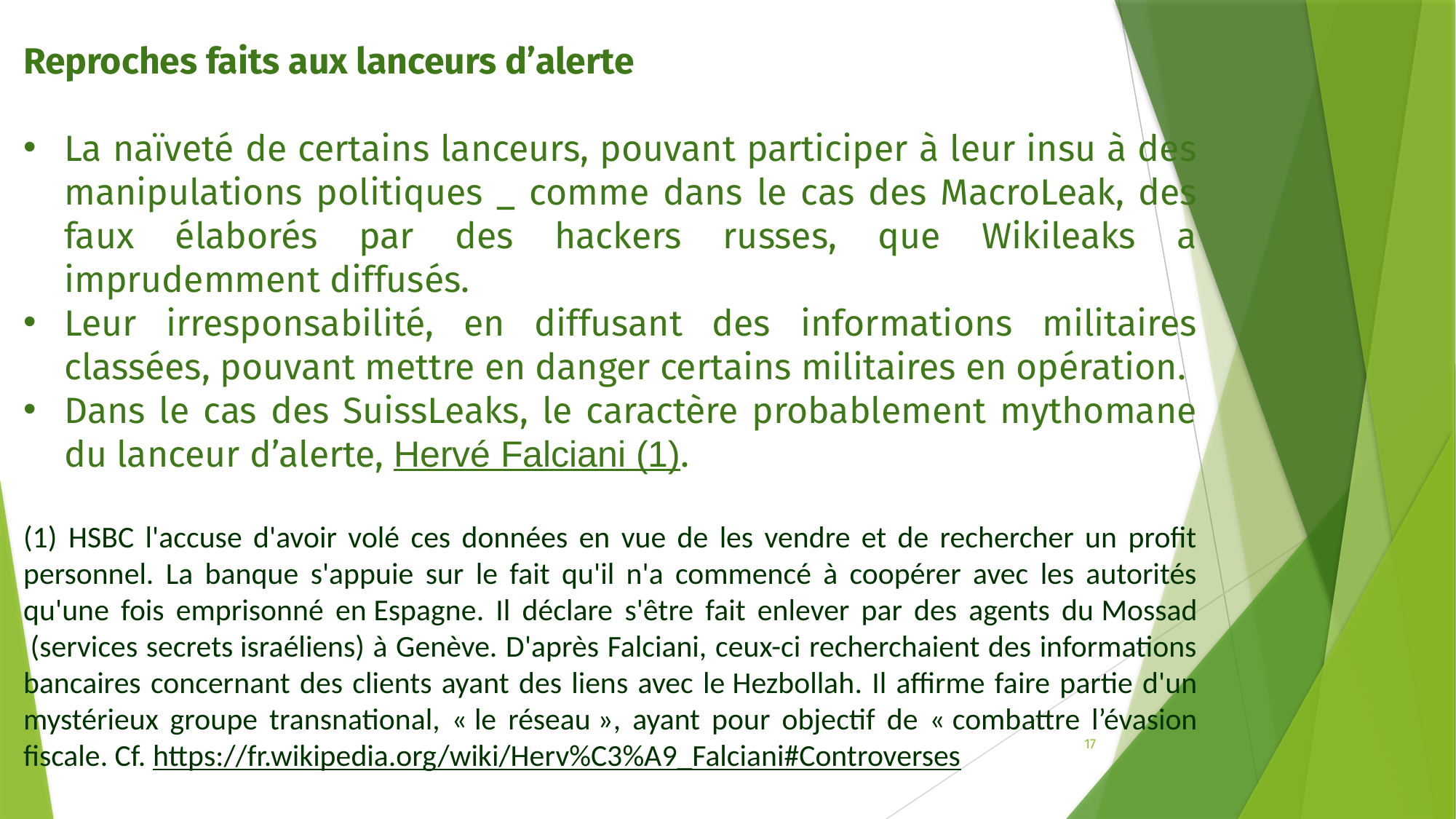

Reproches faits aux lanceurs d’alerte

La naïveté de certains lanceurs, pouvant participer à leur insu à des manipulations politiques _ comme dans le cas des MacroLeak, des faux élaborés par des hackers russes, que Wikileaks a imprudemment diffusés.
Leur irresponsabilité, en diffusant des informations militaires classées, pouvant mettre en danger certains militaires en opération.
Dans le cas des SuissLeaks, le caractère probablement mythomane du lanceur d’alerte, Hervé Falciani (1).

(1) HSBC l'accuse d'avoir volé ces données en vue de les vendre et de rechercher un profit personnel. La banque s'appuie sur le fait qu'il n'a commencé à coopérer avec les autorités qu'une fois emprisonné en Espagne. Il déclare s'être fait enlever par des agents du Mossad (services secrets israéliens) à Genève. D'après Falciani, ceux-ci recherchaient des informations bancaires concernant des clients ayant des liens avec le Hezbollah. Il affirme faire partie d'un mystérieux groupe transnational, « le réseau », ayant pour objectif de « combattre l’évasion fiscale. Cf. https://fr.wikipedia.org/wiki/Herv%C3%A9_Falciani#Controverses

17